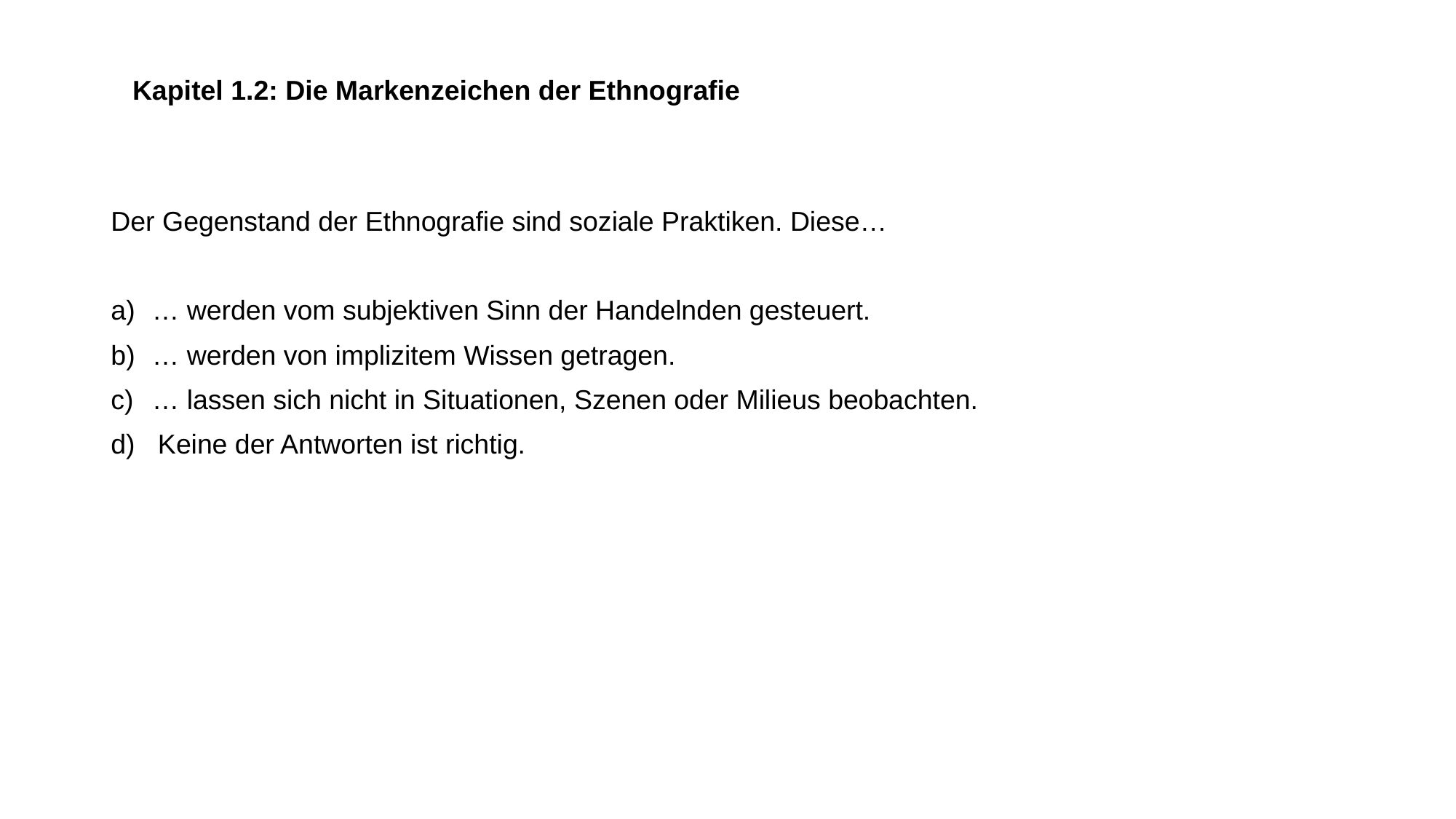

# Kapitel 1.2: Die Markenzeichen der Ethnografie
Der Gegenstand der Ethnografie sind soziale Praktiken. Diese…

… werden vom subjektiven Sinn der Handelnden gesteuert.
… werden von implizitem Wissen getragen.
… lassen sich nicht in Situationen, Szenen oder Milieus beobachten.
d)   Keine der Antworten ist richtig.